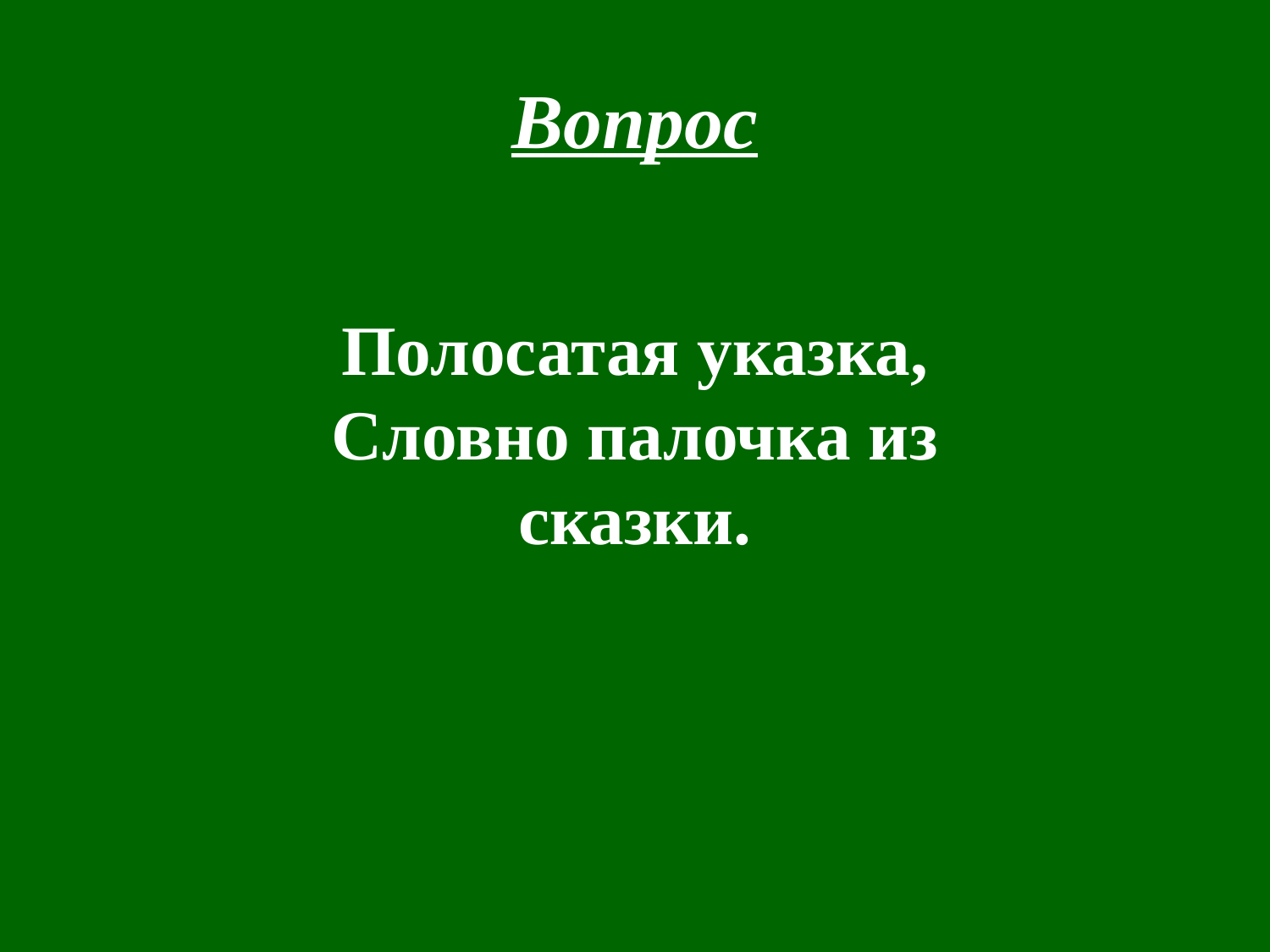

Вопрос
Полосатая указка,
Словно палочка из сказки.